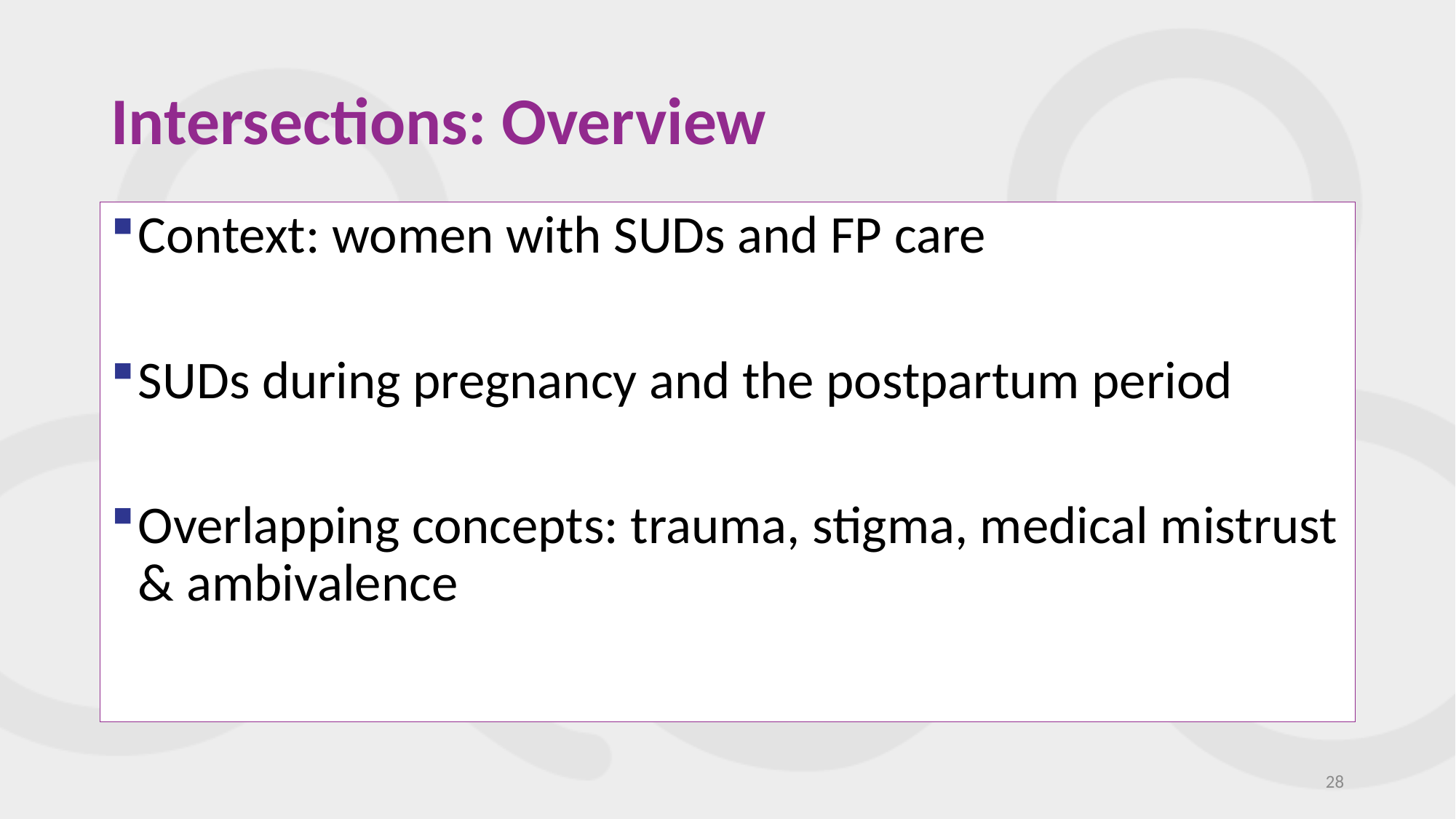

# Intersections: Overview
Context: women with SUDs and FP care

SUDs during pregnancy and the postpartum period

Overlapping concepts: trauma, stigma, medical mistrust & ambivalence
28